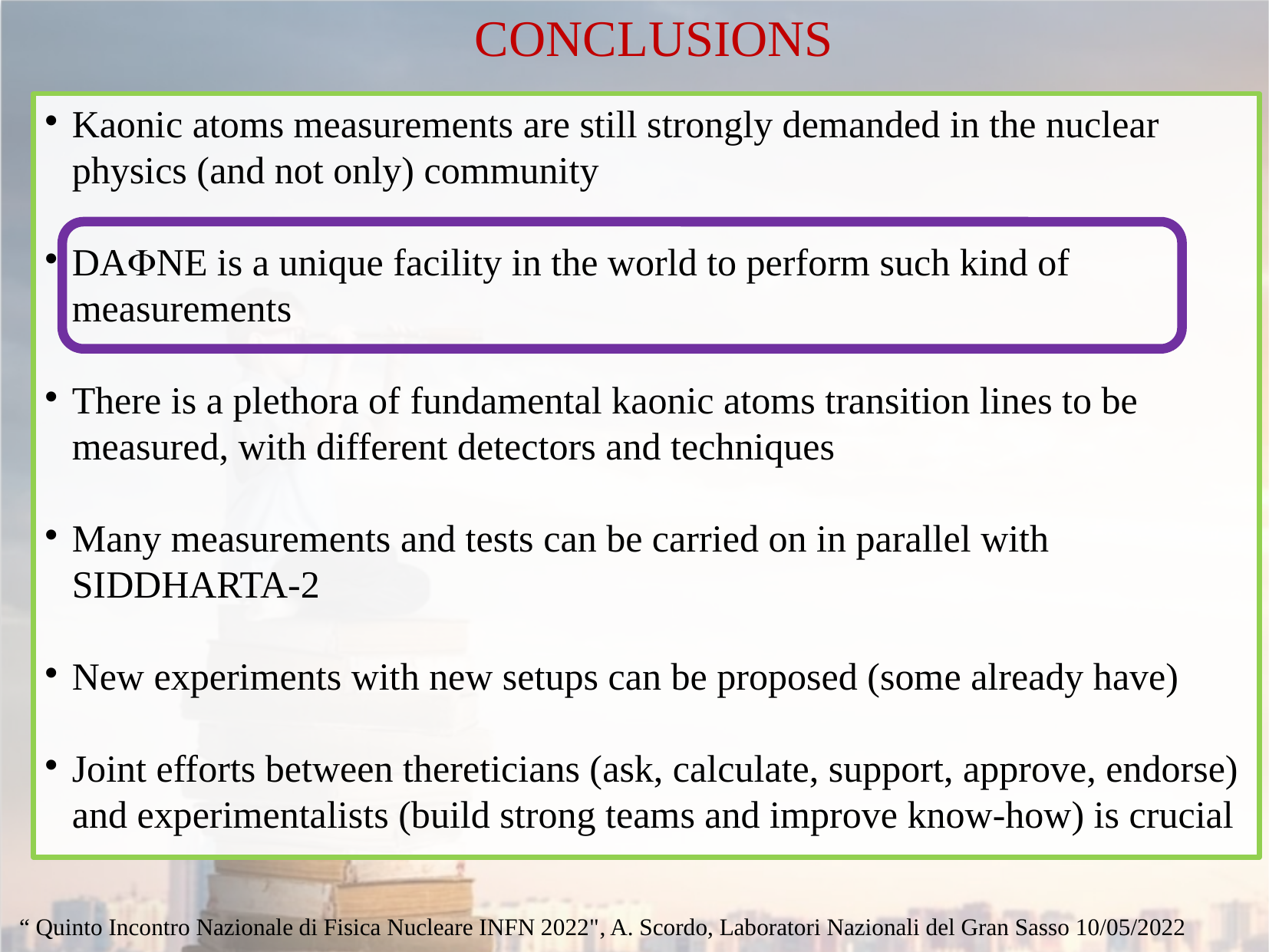

CONCLUSIONS
Kaonic atoms measurements are still strongly demanded in the nuclear physics (and not only) community

DAΦNE is a unique facility in the world to perform such kind of measurements

There is a plethora of fundamental kaonic atoms transition lines to be measured, with different detectors and techniques

Many measurements and tests can be carried on in parallel with SIDDHARTA-2

New experiments with new setups can be proposed (some already have)

Joint efforts between thereticians (ask, calculate, support, approve, endorse) and experimentalists (build strong teams and improve know-how) is crucial

“ Quinto Incontro Nazionale di Fisica Nucleare INFN 2022", A. Scordo, Laboratori Nazionali del Gran Sasso 10/05/2022